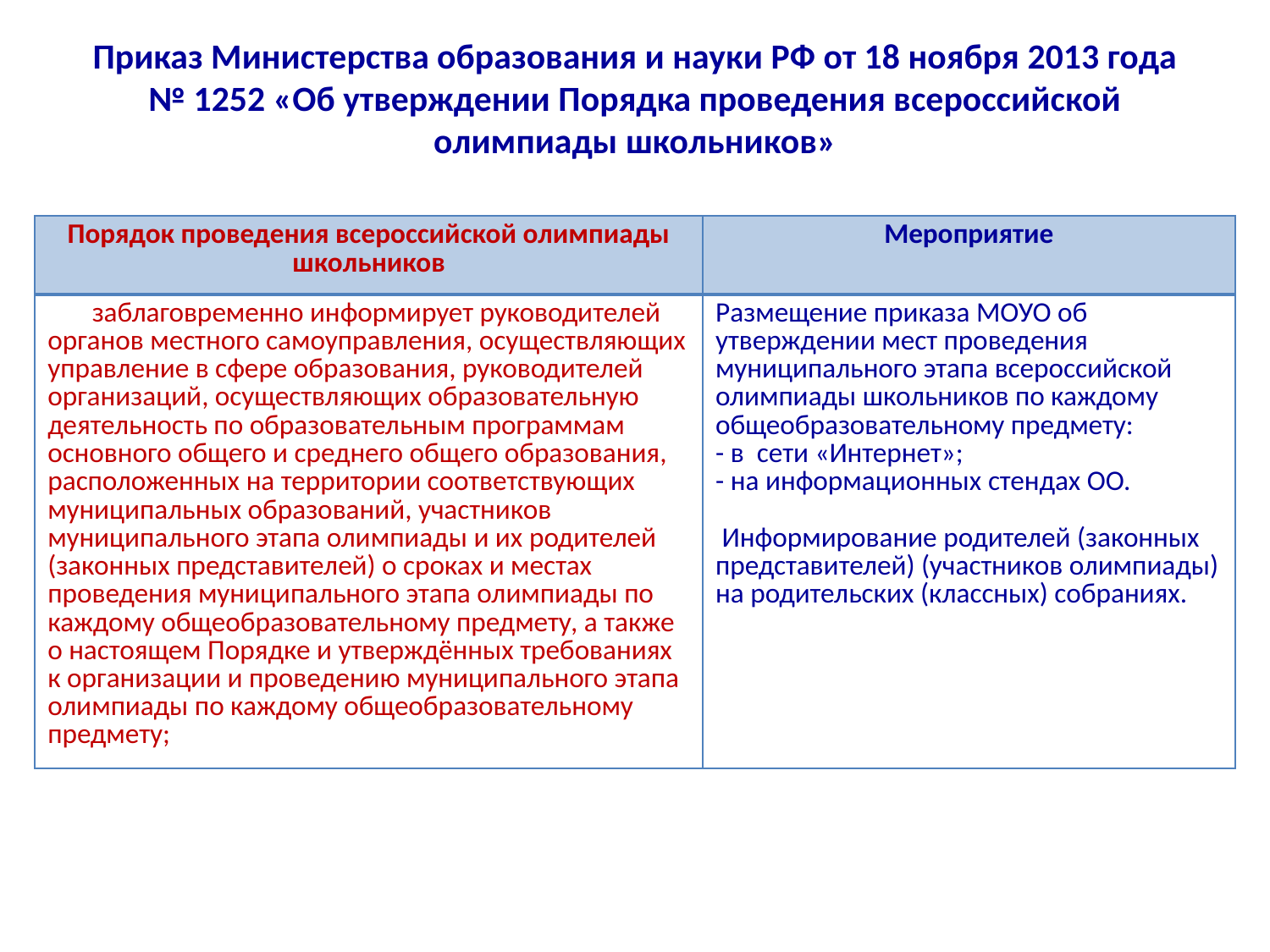

# Приказ Министерства образования и науки РФ от 18 ноября 2013 года № 1252 «Об утверждении Порядка проведения всероссийской олимпиады школьников»
| Порядок проведения всероссийской олимпиады школьников | Мероприятие |
| --- | --- |
| заблаговременно информирует руководителей органов местного самоуправления, осуществляющих управление в сфере образования, руководителей организаций, осуществляющих образовательную деятельность по образовательным программам основного общего и среднего общего образования, расположенных на территории соответствующих муниципальных образований, участников муниципального этапа олимпиады и их родителей (законных представителей) о сроках и местах проведения муниципального этапа олимпиады по каждому общеобразовательному предмету, а также о настоящем Порядке и утверждённых требованиях к организации и проведению муниципального этапа олимпиады по каждому общеобразовательному предмету; | Размещение приказа МОУО об утверждении мест проведения муниципального этапа всероссийской олимпиады школьников по каждому общеобразовательному предмету: - в сети «Интернет»; - на информационных стендах ОО. Информирование родителей (законных представителей) (участников олимпиады) на родительских (классных) собраниях. |